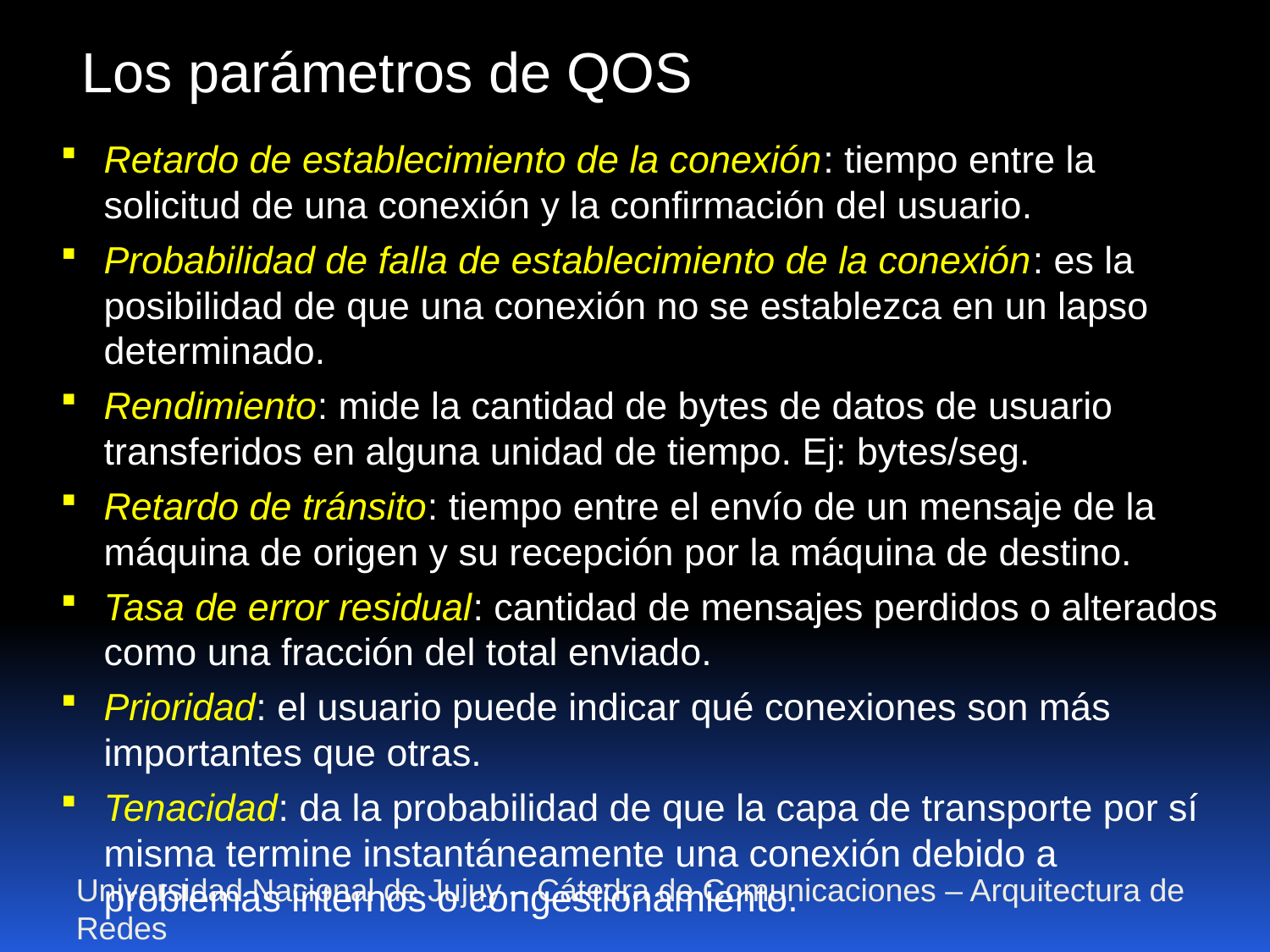

Los parámetros de QOS

Retardo de establecimiento de la conexión: tiempo entre la solicitud de una conexión y la confirmación del usuario.
Probabilidad de falla de establecimiento de la conexión: es la posibilidad de que una conexión no se establezca en un lapso determinado.
Rendimiento: mide la cantidad de bytes de datos de usuario transferidos en alguna unidad de tiempo. Ej: bytes/seg.
Retardo de tránsito: tiempo entre el envío de un mensaje de la máquina de origen y su recepción por la máquina de destino.
Tasa de error residual: cantidad de mensajes perdidos o alterados como una fracción del total enviado.
Prioridad: el usuario puede indicar qué conexiones son más importantes que otras.
Tenacidad: da la probabilidad de que la capa de transporte por sí misma termine instantáneamente una conexión debido a problemas internos o congestionamiento.
Universidad Nacional de Jujuy – Cátedra de Comunicaciones – Arquitectura de Redes